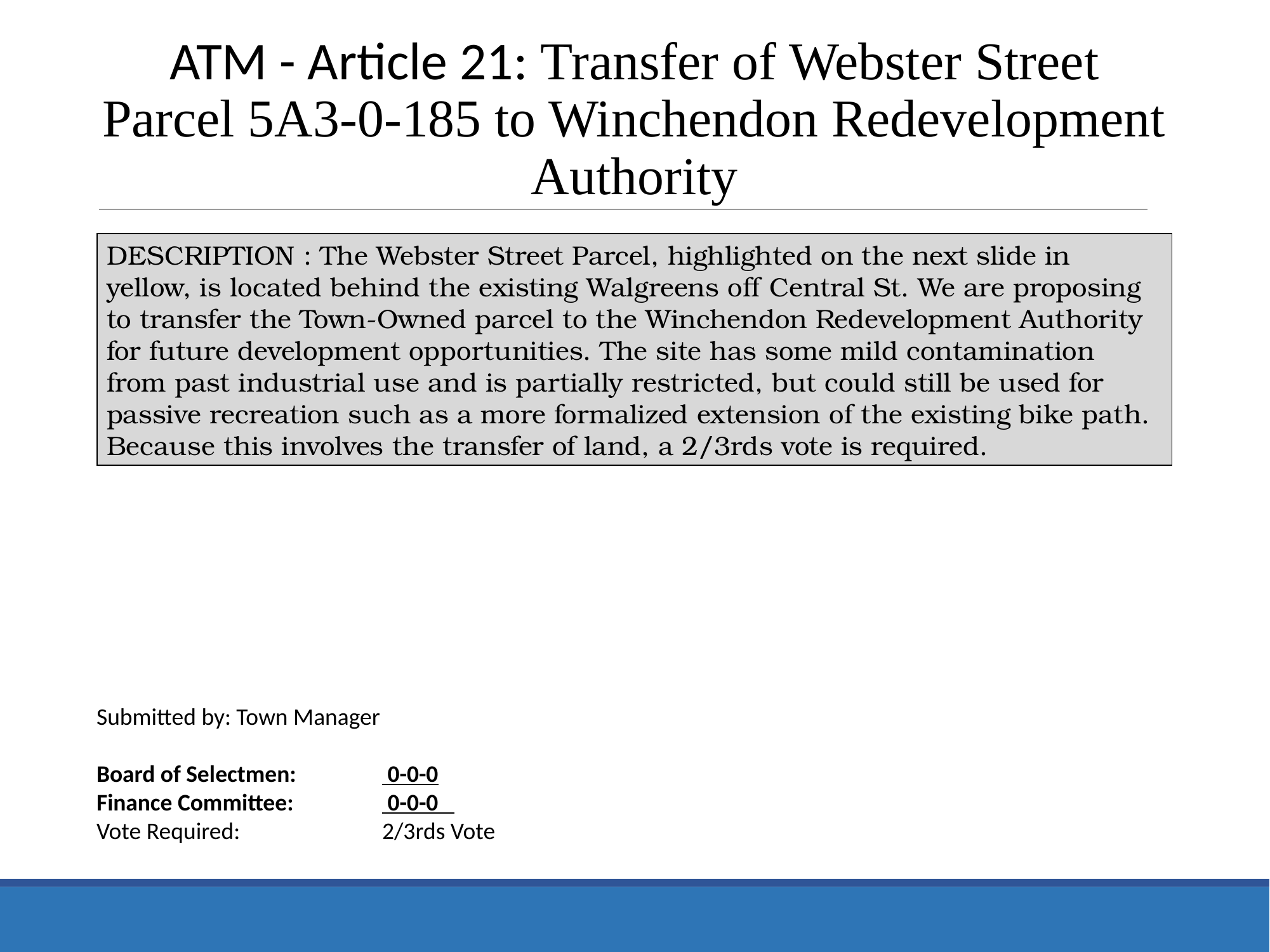

ATM - Article 21: Transfer of Webster Street Parcel 5A3-0-185 to Winchendon Redevelopment Authority

DESCRIPTION : The Webster Street Parcel, highlighted on the next slide in yellow, is located behind the existing Walgreens off Central St. We are proposing to transfer the Town-Owned parcel to the Winchendon Redevelopment Authority for future development opportunities. The site has some mild contamination from past industrial use and is partially restricted, but could still be used for passive recreation such as a more formalized extension of the existing bike path. Because this involves the transfer of land, a 2/3rds vote is required.
Submitted by: Town Manager

Board of Selectmen:	 0-0-0
Finance Committee:	 0-0-0
Vote Required: 		2/3rds Vote

51